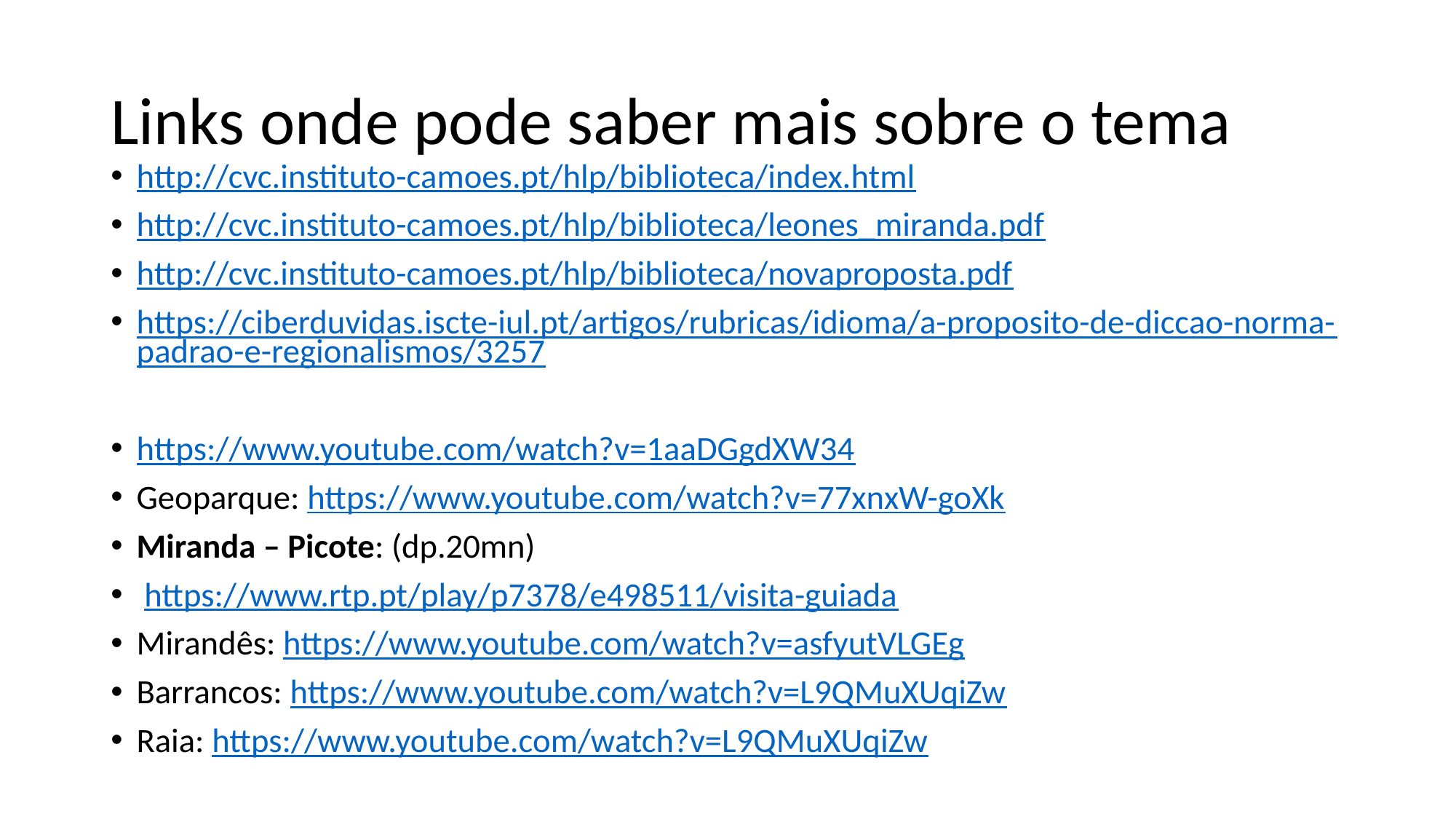

# Links onde pode saber mais sobre o tema
http://cvc.instituto-camoes.pt/hlp/biblioteca/index.html
http://cvc.instituto-camoes.pt/hlp/biblioteca/leones_miranda.pdf
http://cvc.instituto-camoes.pt/hlp/biblioteca/novaproposta.pdf
https://ciberduvidas.iscte-iul.pt/artigos/rubricas/idioma/a-proposito-de-diccao-norma-padrao-e-regionalismos/3257

https://www.youtube.com/watch?v=1aaDGgdXW34
Geoparque: https://www.youtube.com/watch?v=77xnxW-goXk
Miranda – Picote: (dp.20mn)
 https://www.rtp.pt/play/p7378/e498511/visita-guiada
Mirandês: https://www.youtube.com/watch?v=asfyutVLGEg
Barrancos: https://www.youtube.com/watch?v=L9QMuXUqiZw
Raia: https://www.youtube.com/watch?v=L9QMuXUqiZw